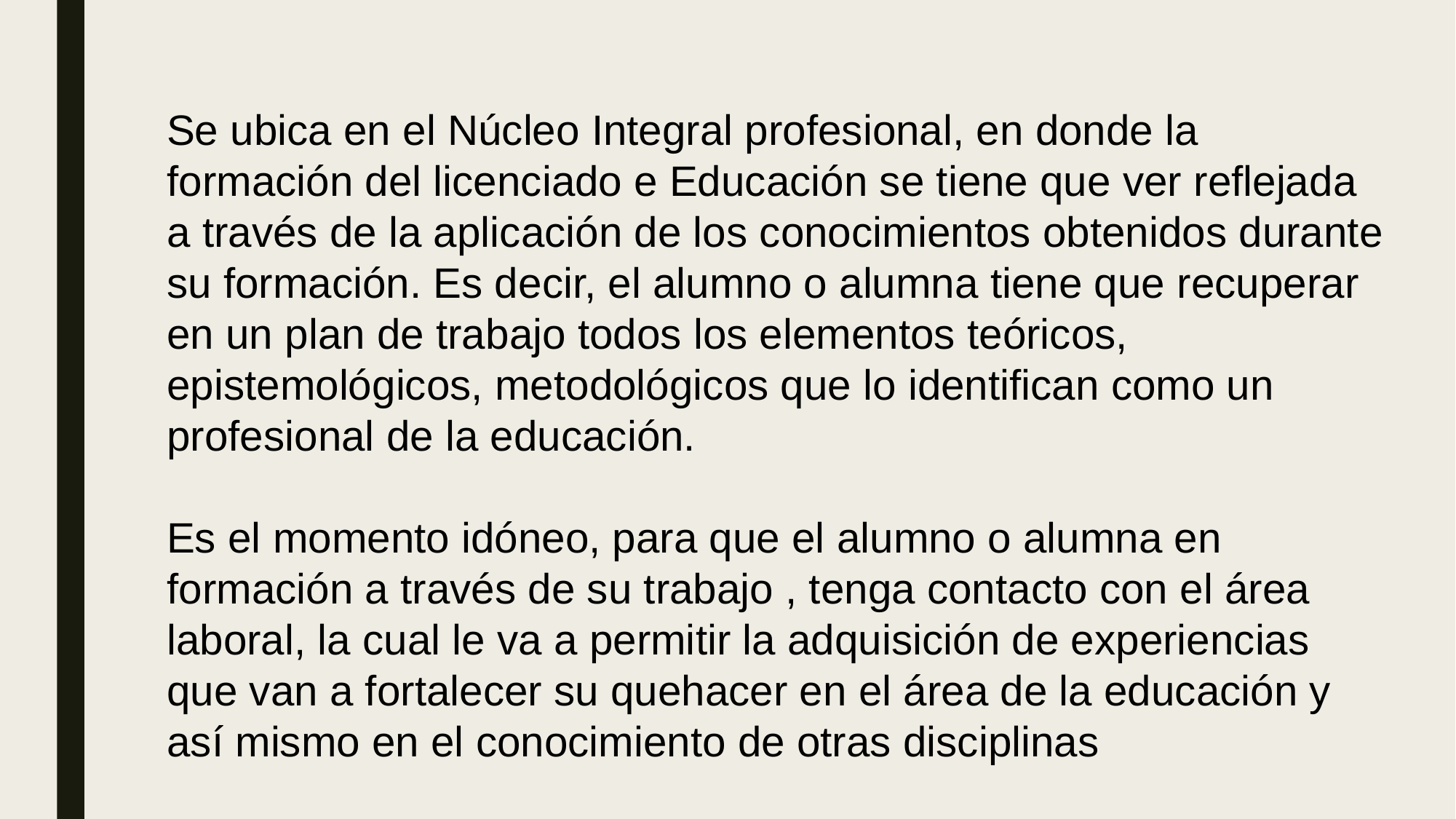

Se ubica en el Núcleo Integral profesional, en donde la formación del licenciado e Educación se tiene que ver reflejada a través de la aplicación de los conocimientos obtenidos durante su formación. Es decir, el alumno o alumna tiene que recuperar en un plan de trabajo todos los elementos teóricos, epistemológicos, metodológicos que lo identifican como un profesional de la educación.

Es el momento idóneo, para que el alumno o alumna en formación a través de su trabajo , tenga contacto con el área laboral, la cual le va a permitir la adquisición de experiencias que van a fortalecer su quehacer en el área de la educación y así mismo en el conocimiento de otras disciplinas